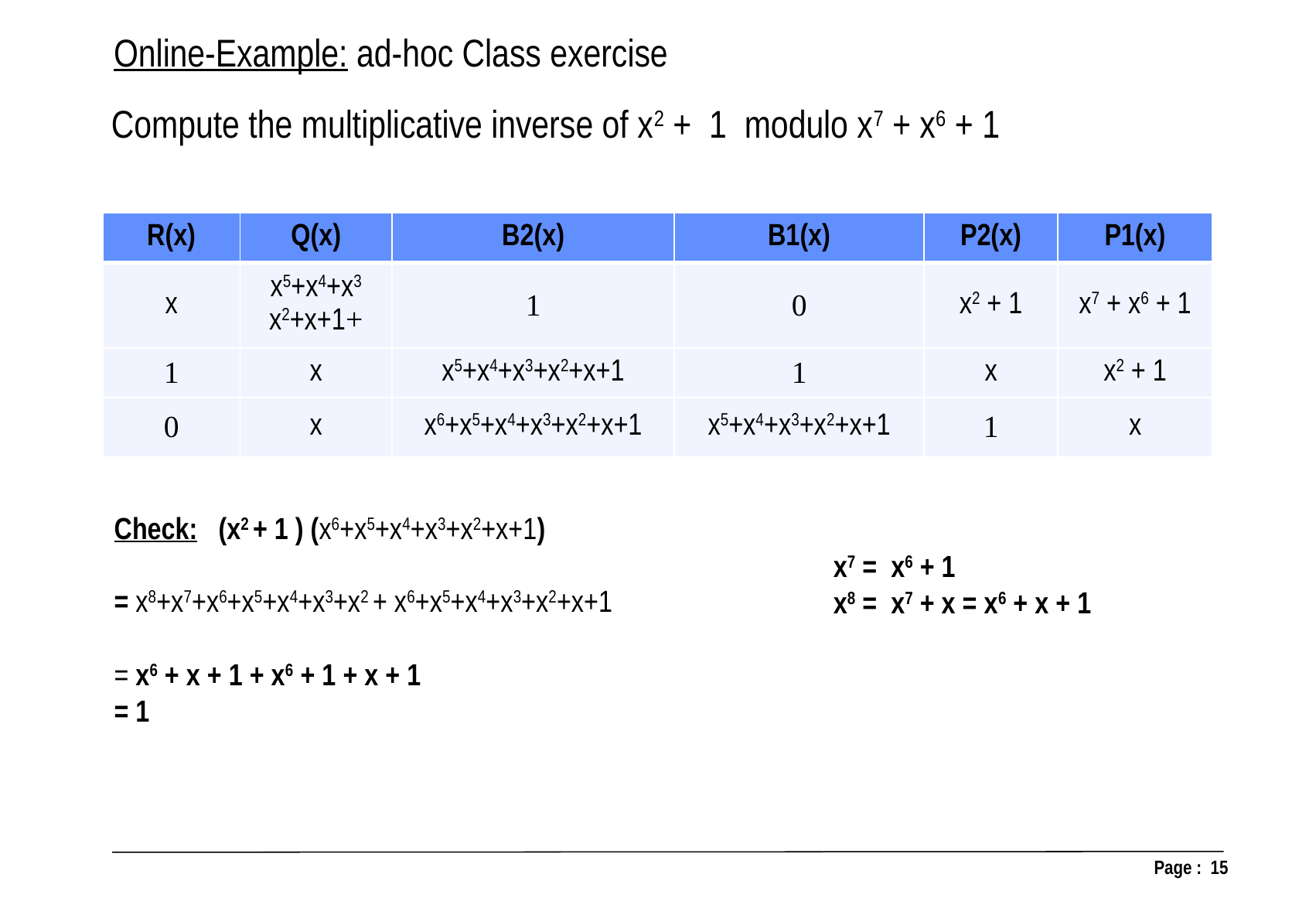

Online-Example: ad-hoc Class exercise
Compute the multiplicative inverse of x2 +  1  modulo x7 + x6 + 1
| R(x) | Q(x) | B2(x) | B1(x) | P2(x) | P1(x) |
| --- | --- | --- | --- | --- | --- |
| x | x5+x4+x3 +x2+x+1 | 1 | 0 | x2 + 1 | x7 + x6 + 1 |
| 1 | x | x5+x4+x3+x2+x+1 | 1 | x | x2 + 1 |
| 0 | x | x6+x5+x4+x3+x2+x+1 | x5+x4+x3+x2+x+1 | 1 | x |
Check:   (x2 + 1 ) (x6+x5+x4+x3+x2+x+1)

= x8+x7+x6+x5+x4+x3+x2 + x6+x5+x4+x3+x2+x+1

= x6 + x + 1 + x6 + 1 + x + 1
= 1
x7 =  x6 + 1
x8 =  x7 + x = x6 + x + 1